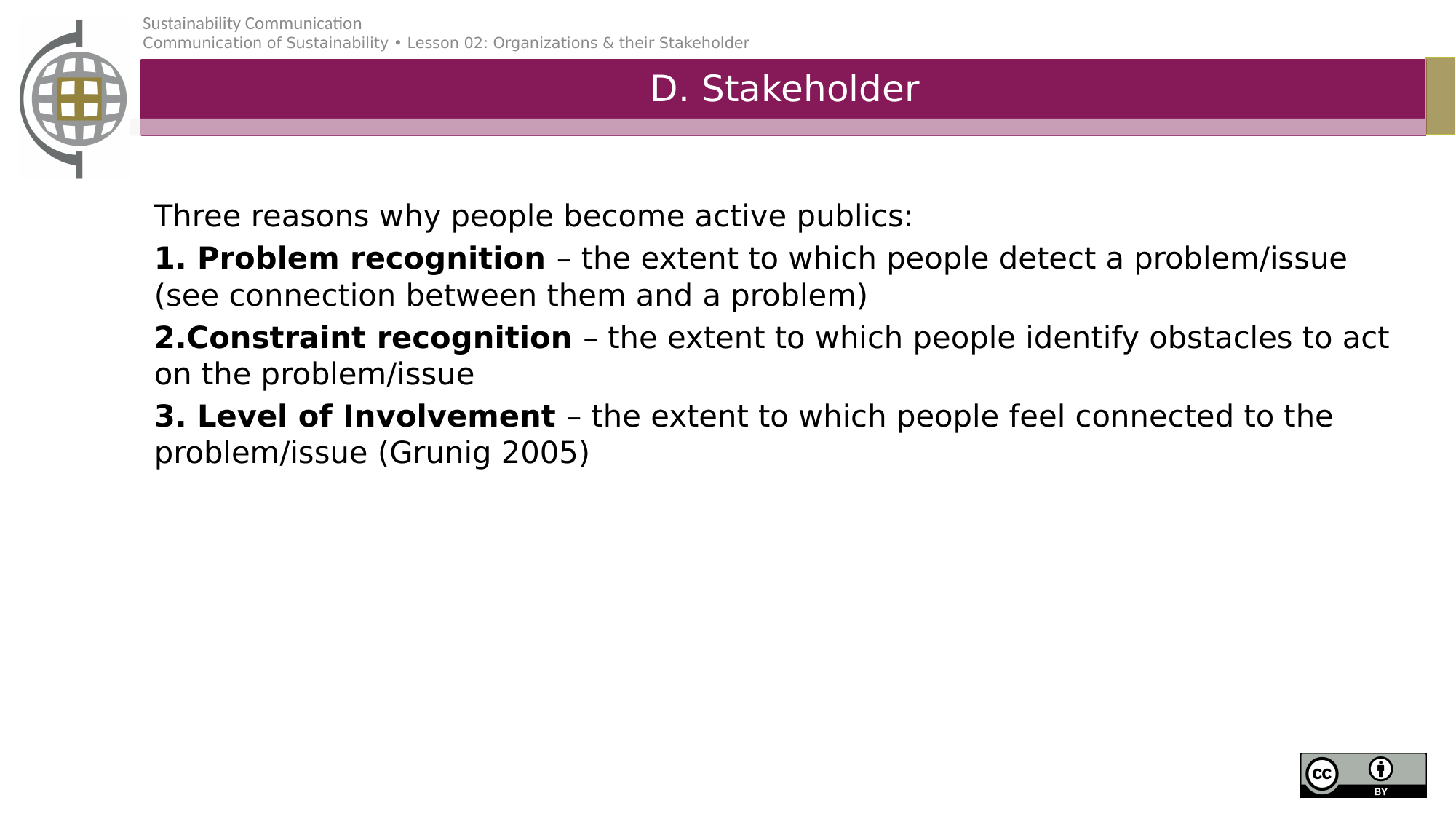

# D. Stakeholder
Three reasons why people become active publics:
1. Problem recognition – the extent to which people detect a problem/issue (see connection between them and a problem)
2.Constraint recognition – the extent to which people identify obstacles to act on the problem/issue
3. Level of Involvement – the extent to which people feel connected to the problem/issue (Grunig 2005)